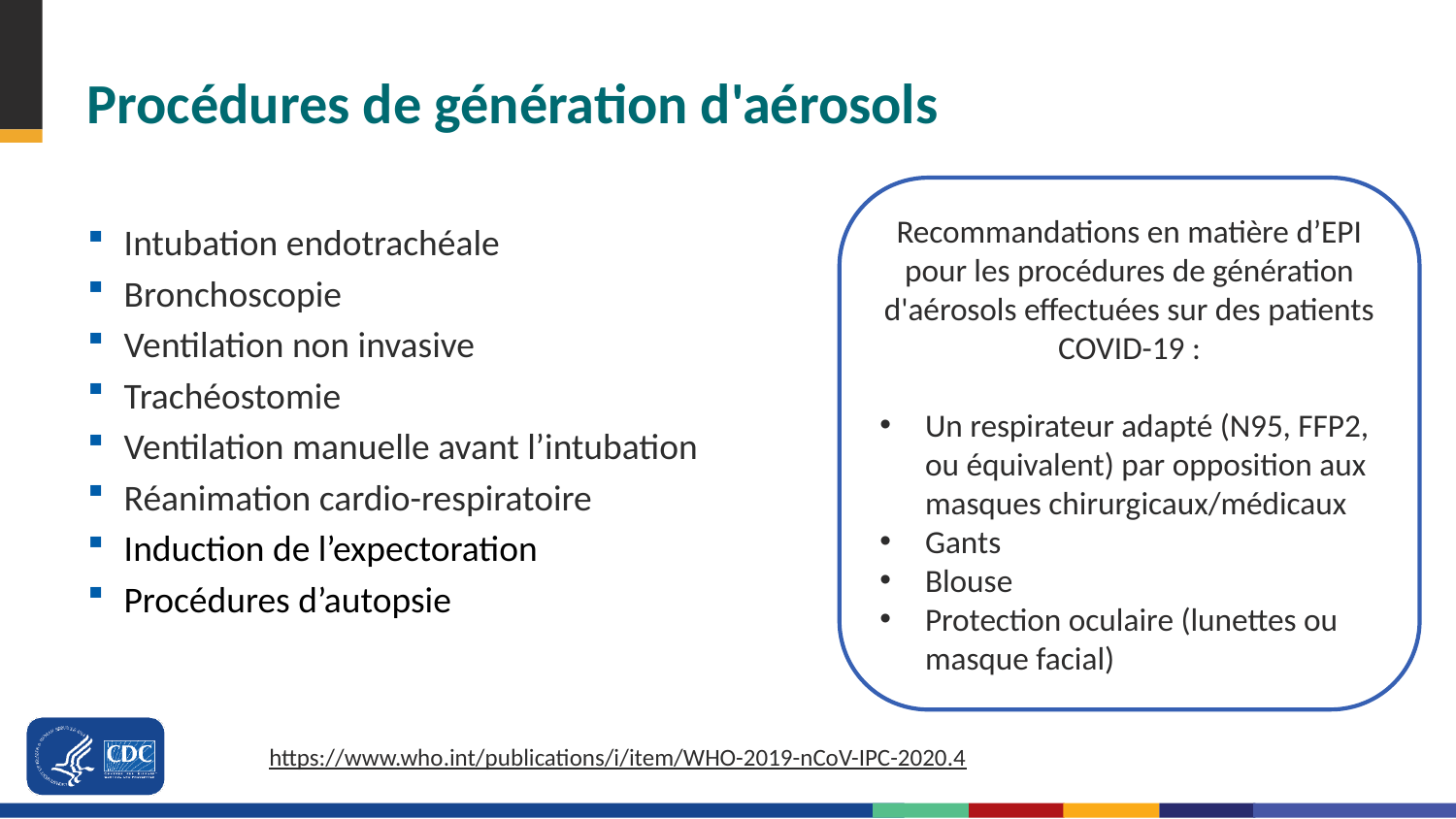

# Procédures de génération d'aérosols
Recommandations en matière d’EPI pour les procédures de génération d'aérosols effectuées sur des patients COVID-19 :

Un respirateur adapté (N95, FFP2, ou équivalent) par opposition aux masques chirurgicaux/médicaux
Gants
Blouse
Protection oculaire (lunettes ou masque facial)
Intubation endotrachéale
Bronchoscopie
Ventilation non invasive
Trachéostomie
Ventilation manuelle avant l’intubation
Réanimation cardio-respiratoire
Induction de l’expectoration
Procédures d’autopsie
https://www.who.int/publications/i/item/WHO-2019-nCoV-IPC-2020.4